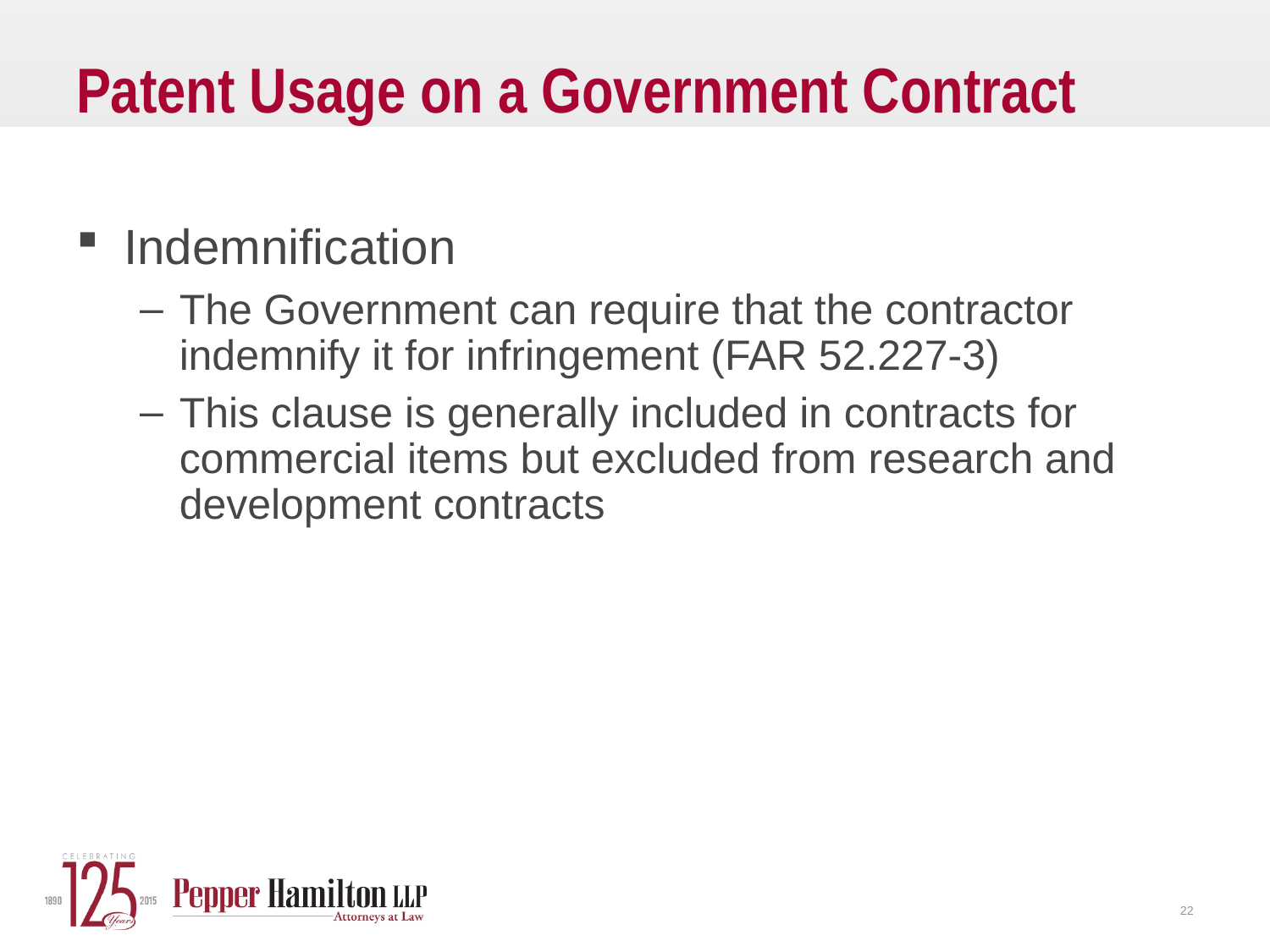

# Patent Usage on a Government Contract
Indemnification
The Government can require that the contractor indemnify it for infringement (FAR 52.227-3)
This clause is generally included in contracts for commercial items but excluded from research and development contracts

22